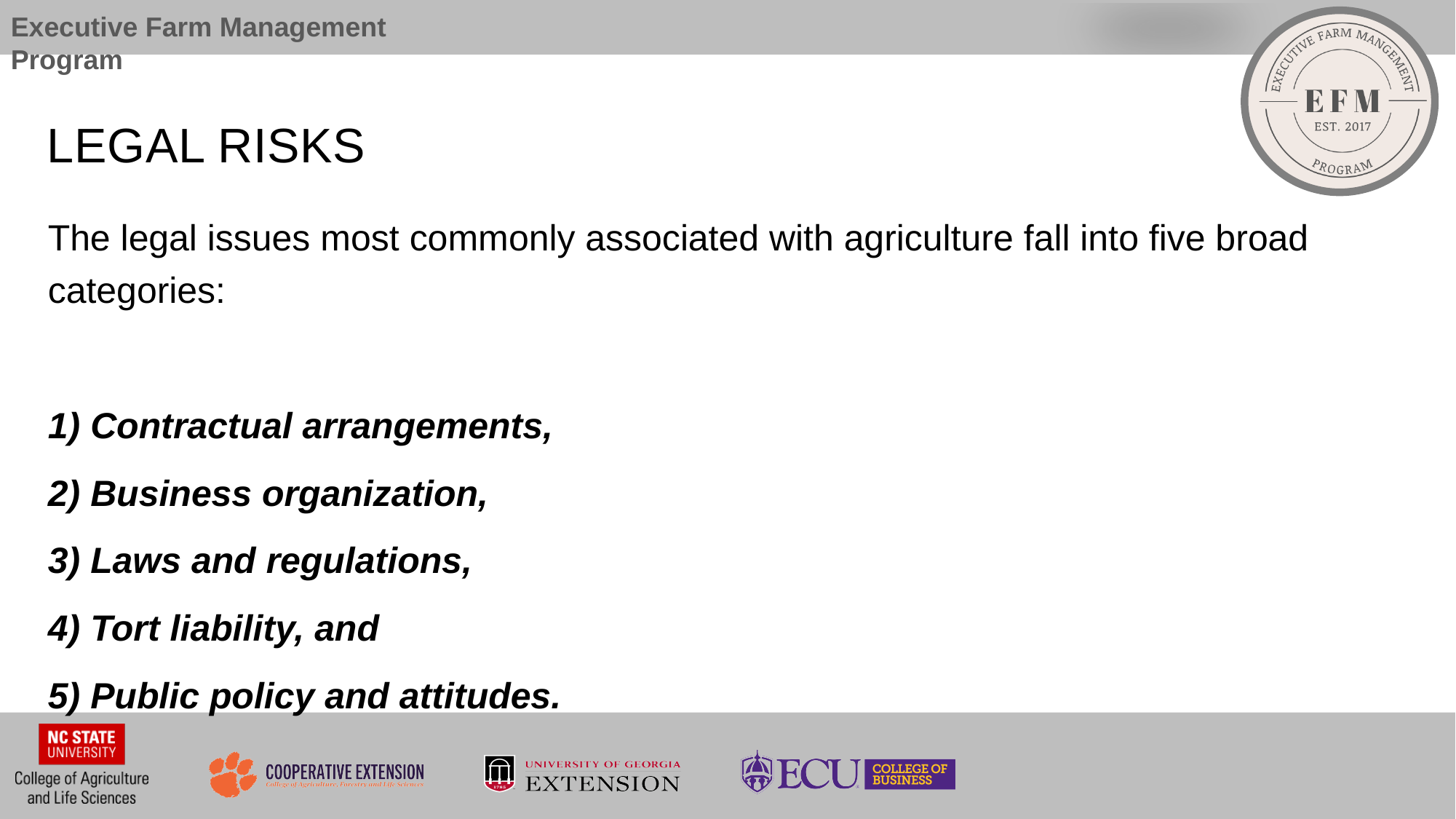

# Legal Risks
The legal issues most commonly associated with agriculture fall into five broad categories:

1) Contractual arrangements,
2) Business organization,
3) Laws and regulations,
4) Tort liability, and
5) Public policy and attitudes.